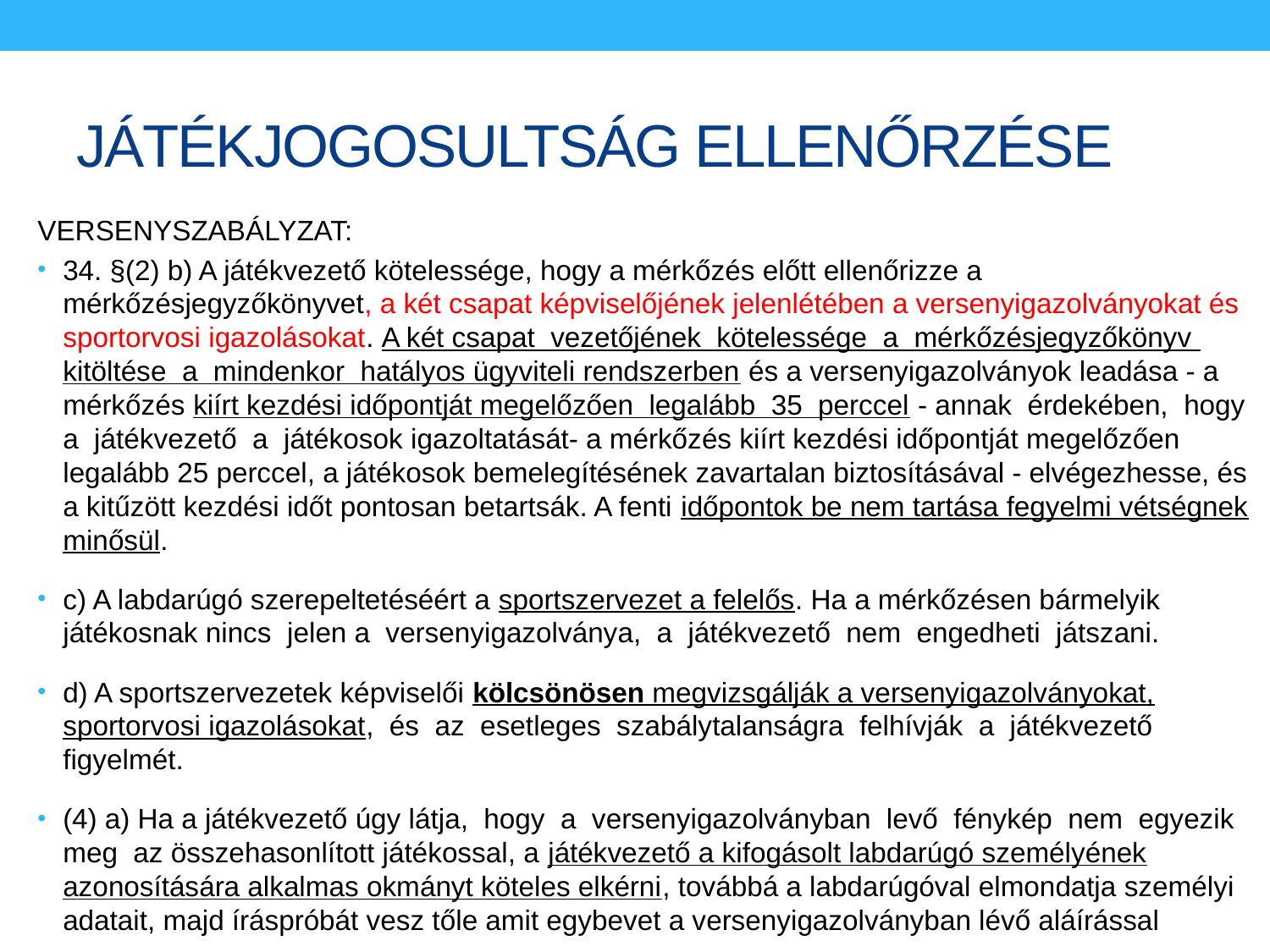

# JÁTÉKJOGOSULTSÁG ELLENŐRZÉSE
VERSENYSZABÁLYZAT:
34. §(2) b) A játékvezető kötelessége, hogy a mérkőzés előtt ellenőrizze a mérkőzésjegyzőkönyvet, a két csapat képviselőjének jelenlétében a versenyigazolványokat és sportorvosi igazolásokat. A két csapat  vezetőjének  kötelessége  a  mérkőzésjegyzőkönyv  kitöltése  a  mindenkor  hatályos ügyviteli rendszerben és a versenyigazolványok leadása - a mérkőzés kiírt kezdési időpontját megelőzően  legalább  35  perccel - annak  érdekében,  hogy  a  játékvezető  a  játékosok igazoltatását- a mérkőzés kiírt kezdési időpontját megelőzően legalább 25 perccel, a játékosok bemelegítésének zavartalan biztosításával - elvégezhesse, és a kitűzött kezdési időt pontosan betartsák. A fenti időpontok be nem tartása fegyelmi vétségnek minősül.

c) A labdarúgó szerepeltetéséért a sportszervezet a felelős. Ha a mérkőzésen bármelyik játékosnak nincs  jelen a  versenyigazolványa,  a  játékvezető  nem  engedheti  játszani.

d) A sportszervezetek képviselői kölcsönösen megvizsgálják a versenyigazolványokat, sportorvosi igazolásokat,  és  az  esetleges  szabálytalanságra  felhívják  a  játékvezető  figyelmét.

(4) a) Ha a játékvezető úgy látja,  hogy  a  versenyigazolványban  levő  fénykép  nem  egyezik  meg  az összehasonlított játékossal, a játékvezető a kifogásolt labdarúgó személyének azonosítására alkalmas okmányt köteles elkérni, továbbá a labdarúgóval elmondatja személyi adatait, majd íráspróbát vesz tőle amit egybevet a versenyigazolványban lévő aláírással